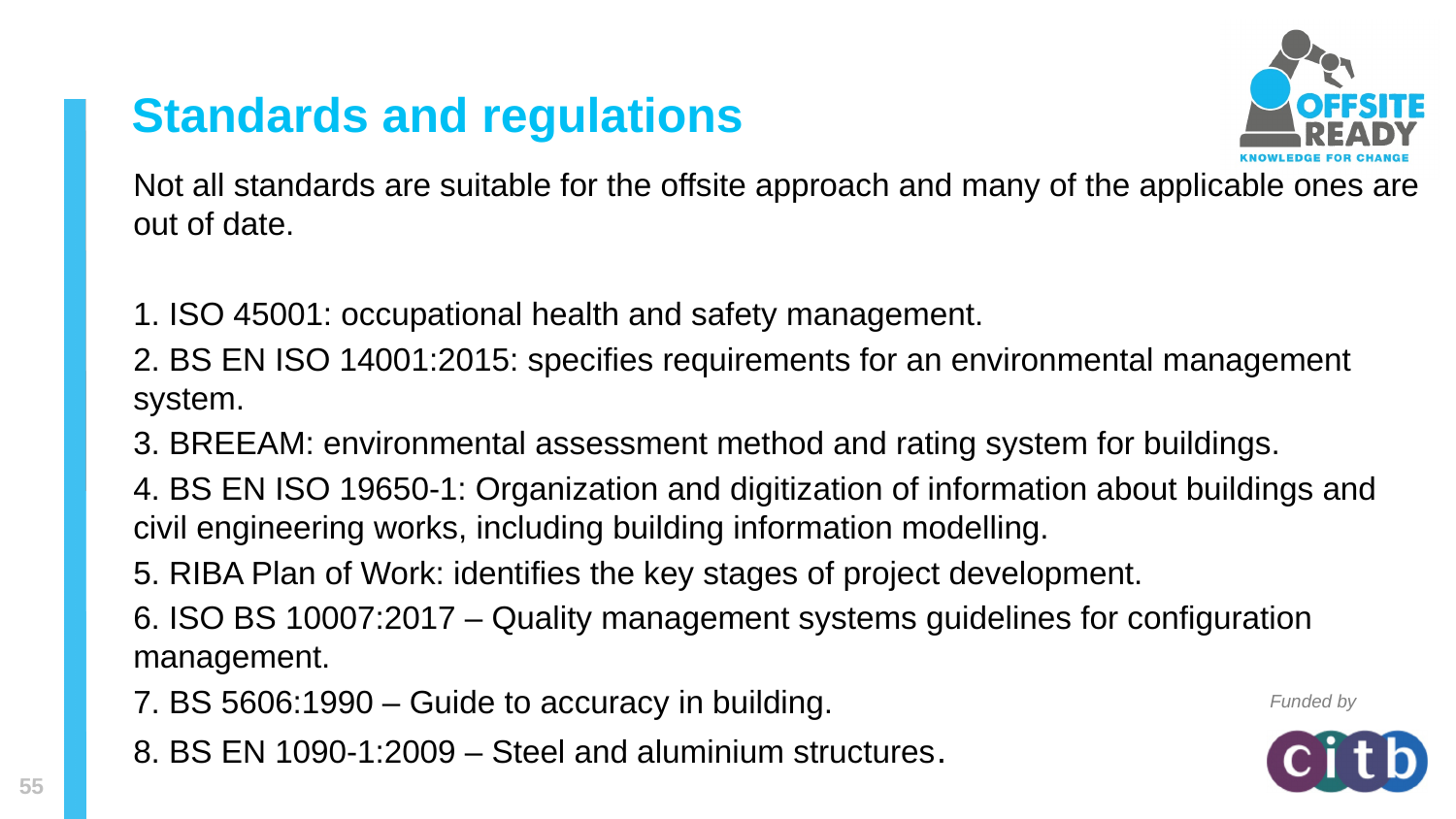

# Standards and regulations
Not all standards are suitable for the offsite approach and many of the applicable ones are out of date.

1. ISO 45001: occupational health and safety management.
2. BS EN ISO 14001:2015: specifies requirements for an environmental management system.
3. BREEAM: environmental assessment method and rating system for buildings.
4. BS EN ISO 19650-1: Organization and digitization of information about buildings and civil engineering works, including building information modelling.
5. RIBA Plan of Work: identifies the key stages of project development.
6. ISO BS 10007:2017 – Quality management systems guidelines for configuration management.
7. BS 5606:1990 – Guide to accuracy in building.
8. BS EN 1090-1:2009 – Steel and aluminium structures.